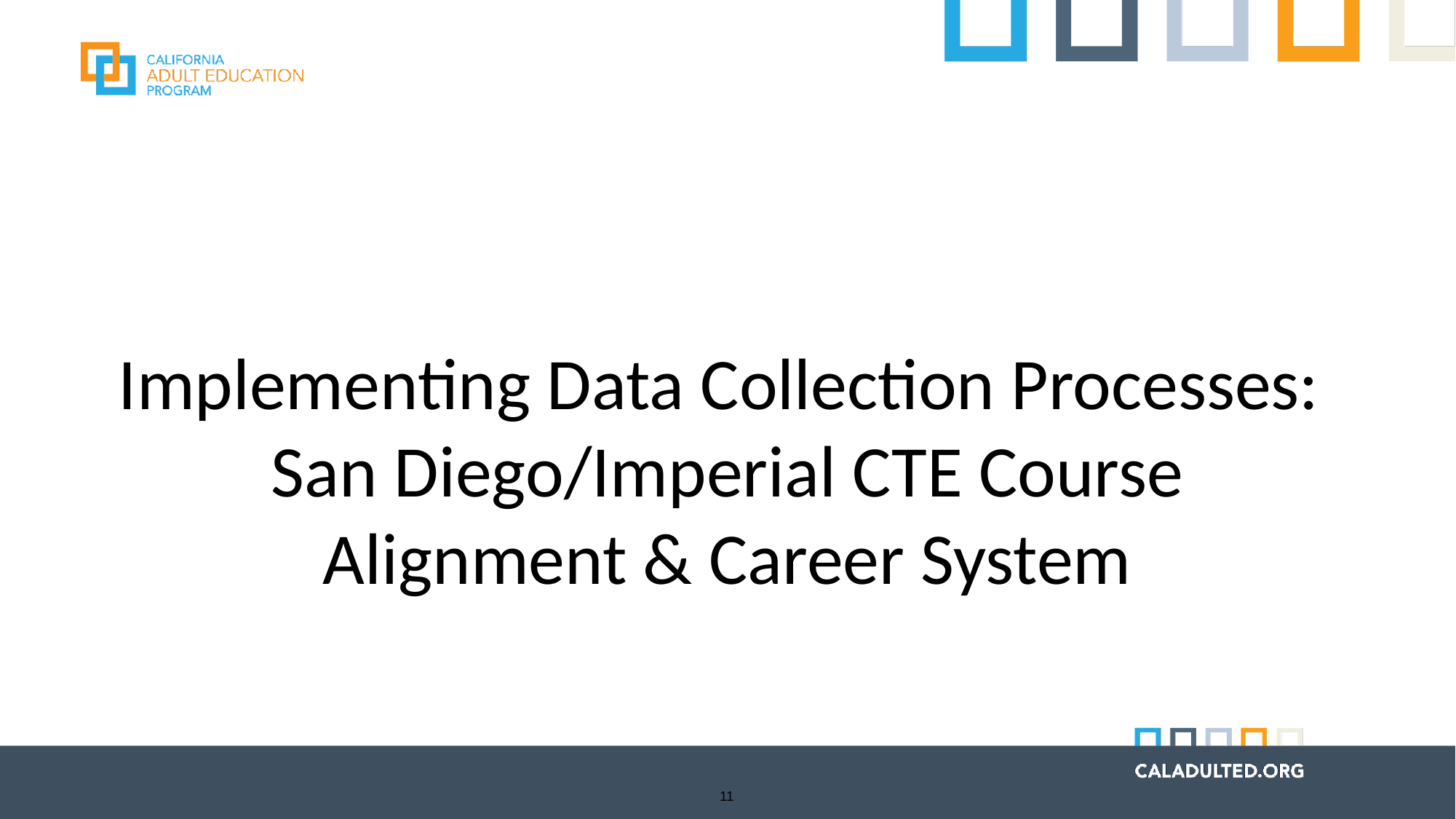

Implementing Data Collection Processes:
San Diego/Imperial CTE Course
Alignment & Career System
11